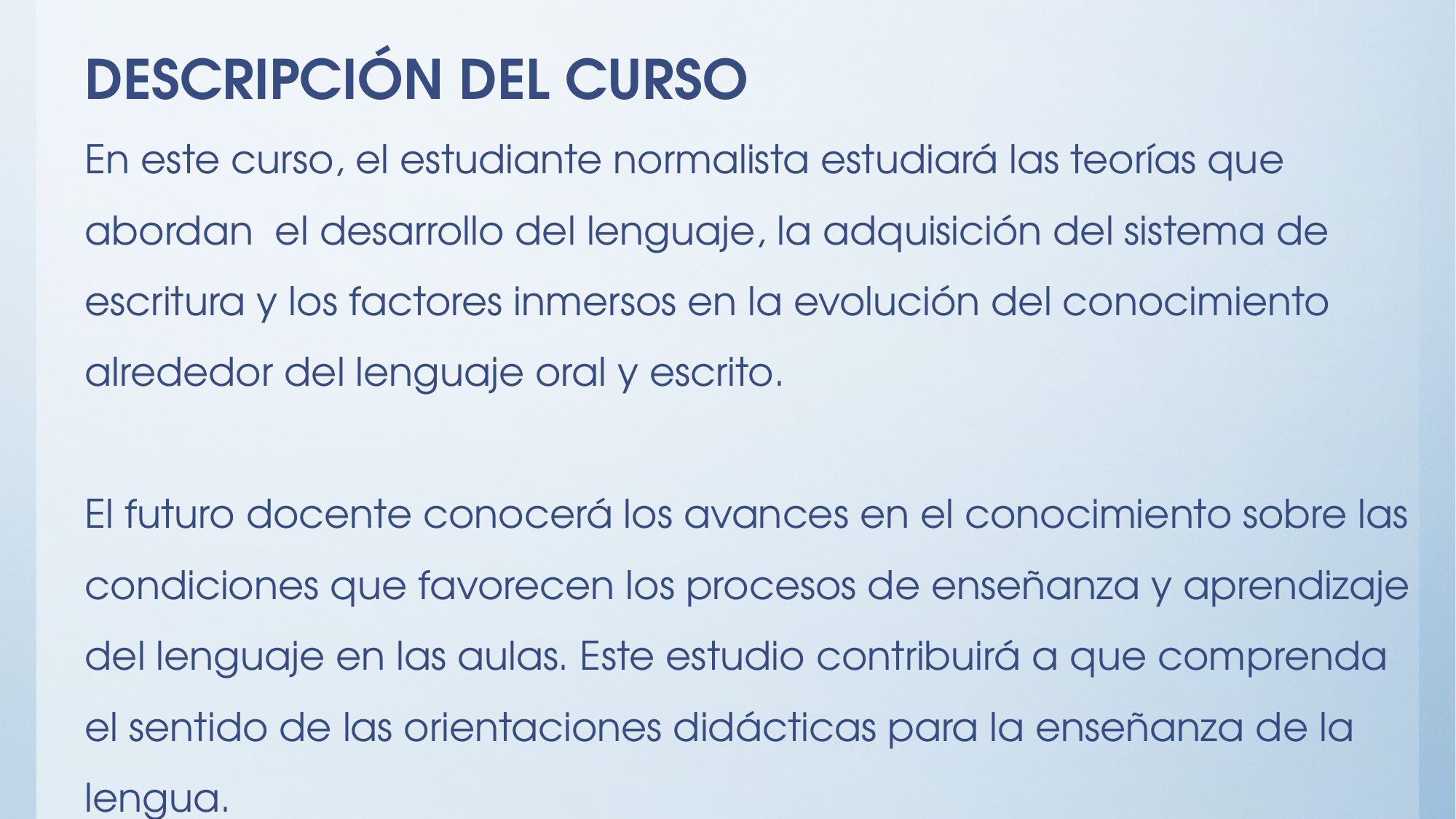

#
DESCRIPCIÓN DEL CURSO
En este curso, el estudiante normalista estudiará las teorías que abordan  el desarrollo del lenguaje, la adquisición del sistema de escritura y los factores inmersos en la evolución del conocimiento alrededor del lenguaje oral y escrito.

El futuro docente conocerá los avances en el conocimiento sobre las condiciones que favorecen los procesos de enseñanza y aprendizaje del lenguaje en las aulas. Este estudio contribuirá a que comprenda el sentido de las orientaciones didácticas para la enseñanza de la lengua.